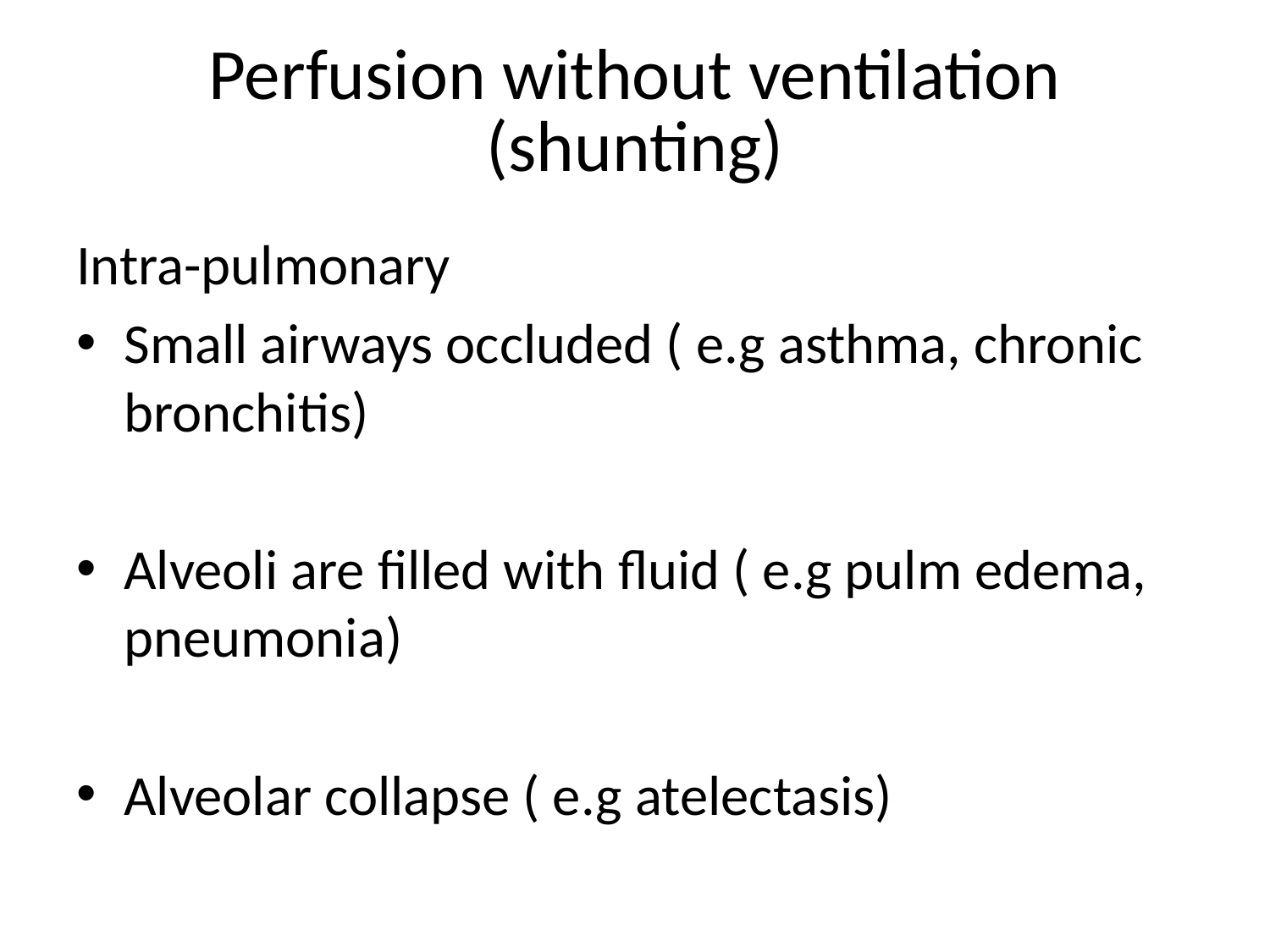

# Perfusion without ventilation (shunting)
Intra-pulmonary
Small airways occluded ( e.g asthma, chronic bronchitis)

Alveoli are filled with fluid ( e.g pulm edema, pneumonia)

Alveolar collapse ( e.g atelectasis)